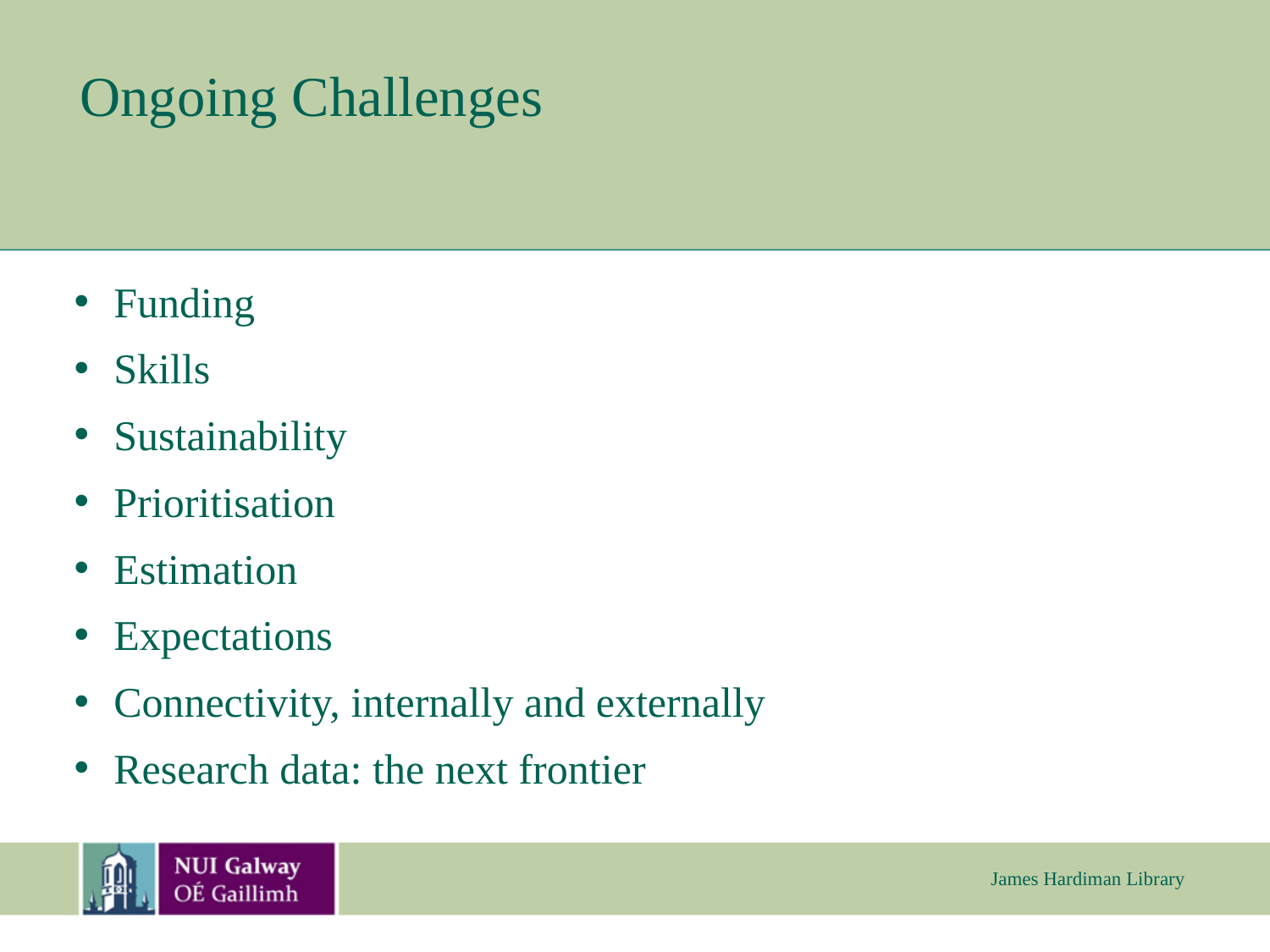

# Ongoing Challenges
Funding
Skills
Sustainability
Prioritisation
Estimation
Expectations
Connectivity, internally and externally
Research data: the next frontier

James Hardiman Library